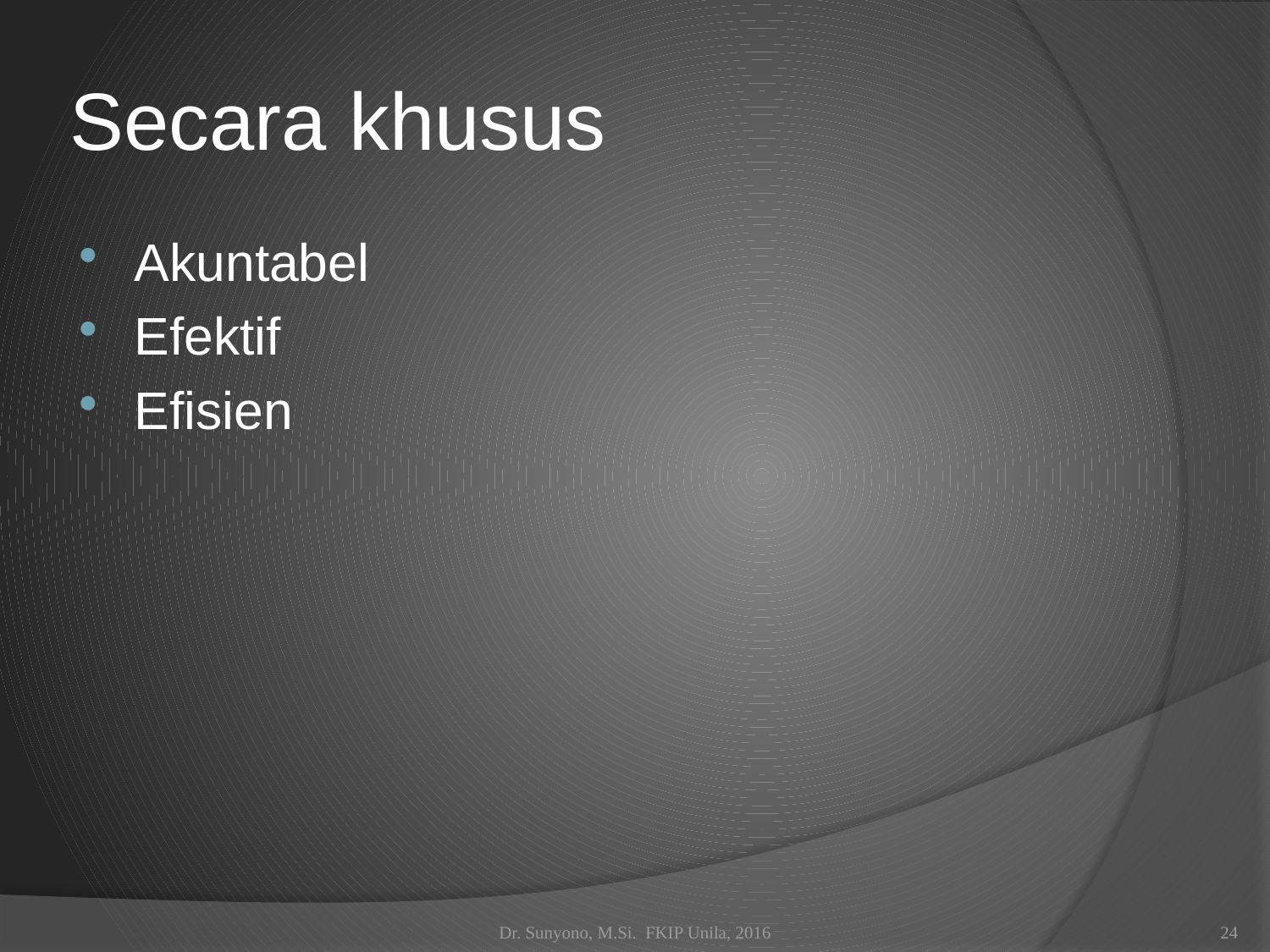

# Secara khusus
Akuntabel
Efektif
Efisien

Dr. Sunyono, M.Si.  FKIP Unila, 2016
24